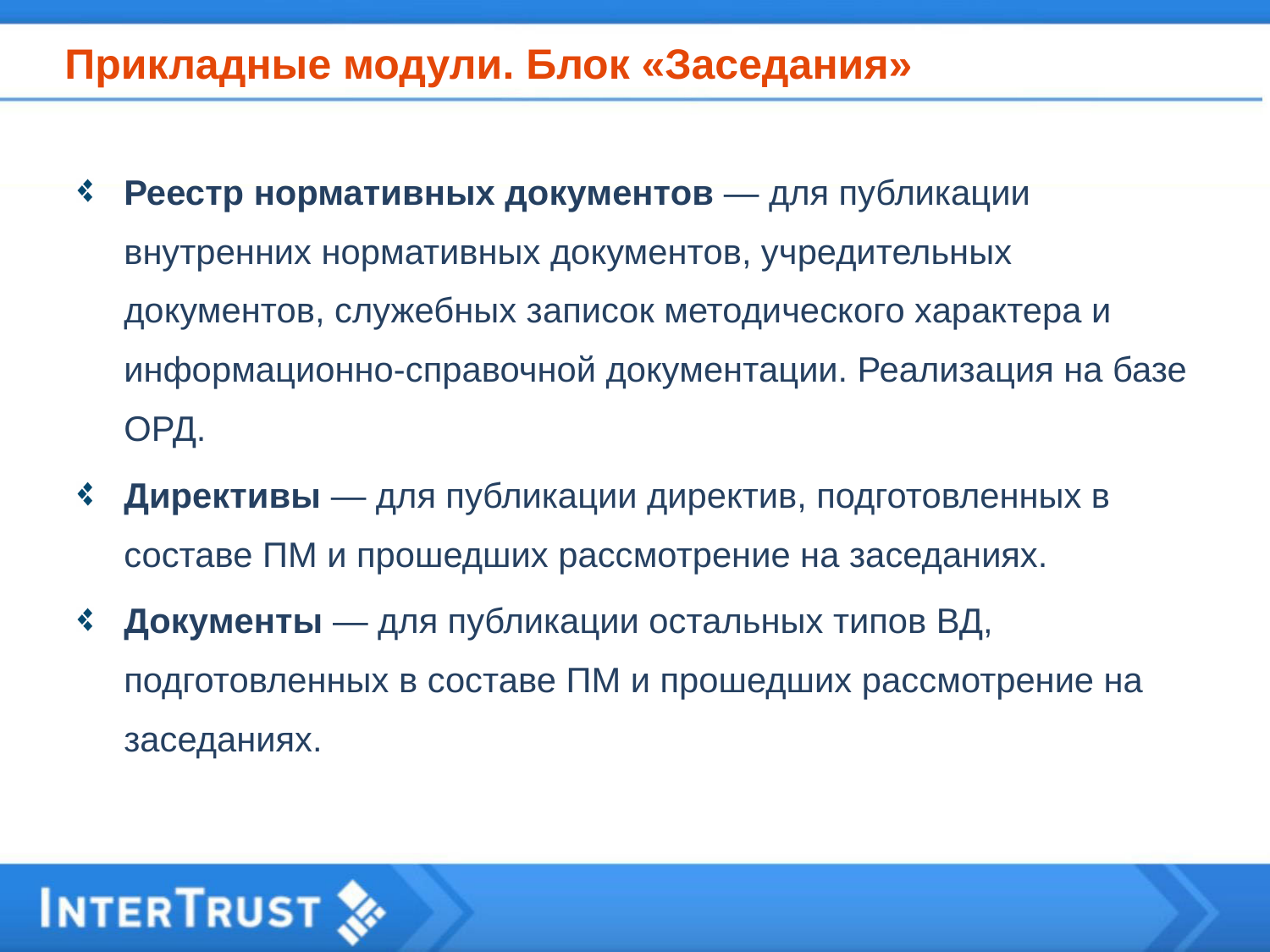

# Прикладные модули. Блок «Заседания»
Реестр нормативных документов — для публикации внутренних нормативных документов, учредительных документов, служебных записок методического характера и информационно-справочной документации. Реализация на базе ОРД.
Директивы — для публикации директив, подготовленных в составе ПМ и прошедших рассмотрение на заседаниях.
Документы — для публикации остальных типов ВД, подготовленных в составе ПМ и прошедших рассмотрение на заседаниях.